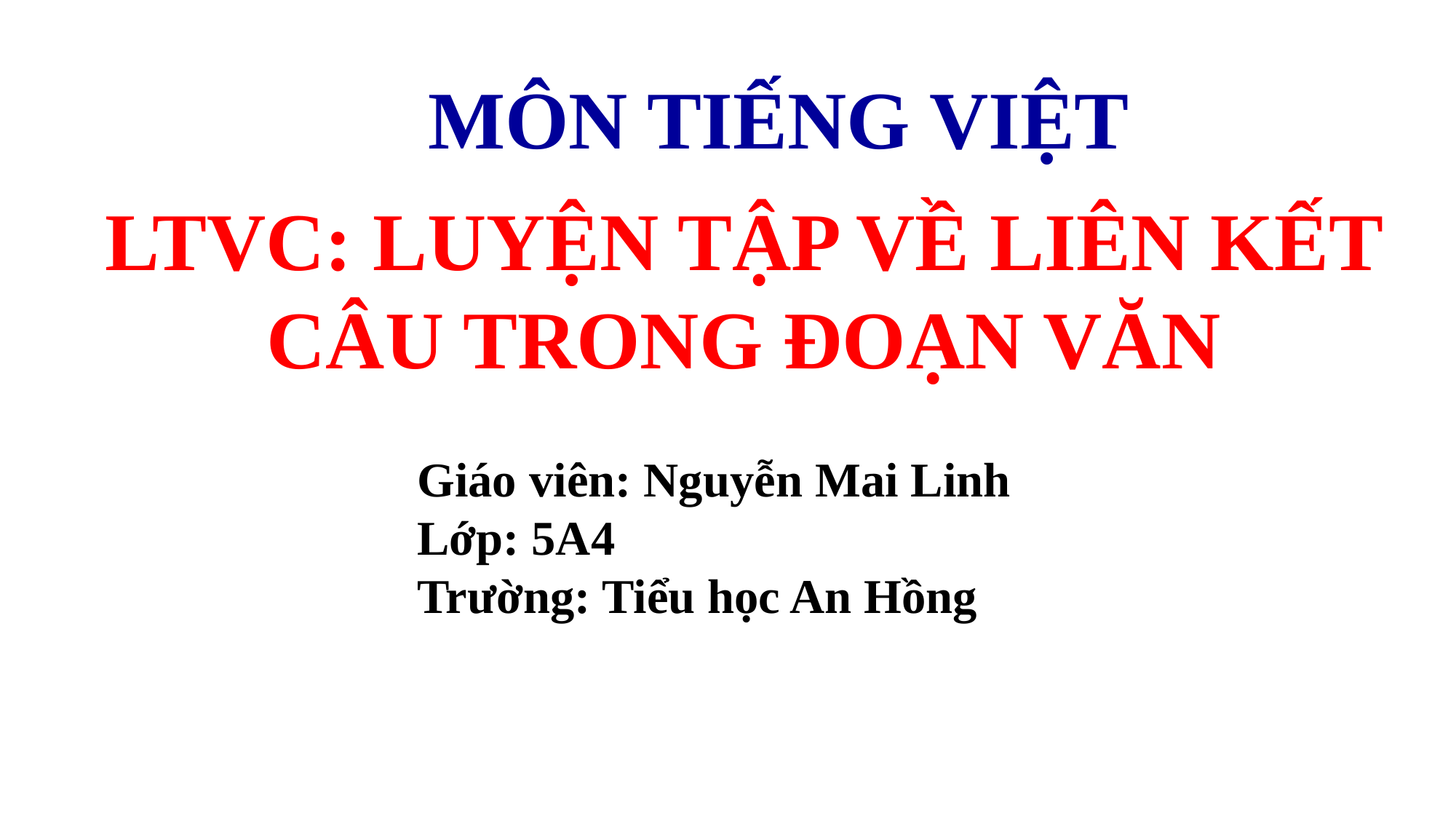

MÔN TIẾNG VIỆT
LTVC: LUYỆN TẬP VỀ LIÊN KẾT CÂU TRONG ĐOẠN VĂN
Giáo viên: Nguyễn Mai Linh
Lớp: 5A4
Trường: Tiểu học An Hồng